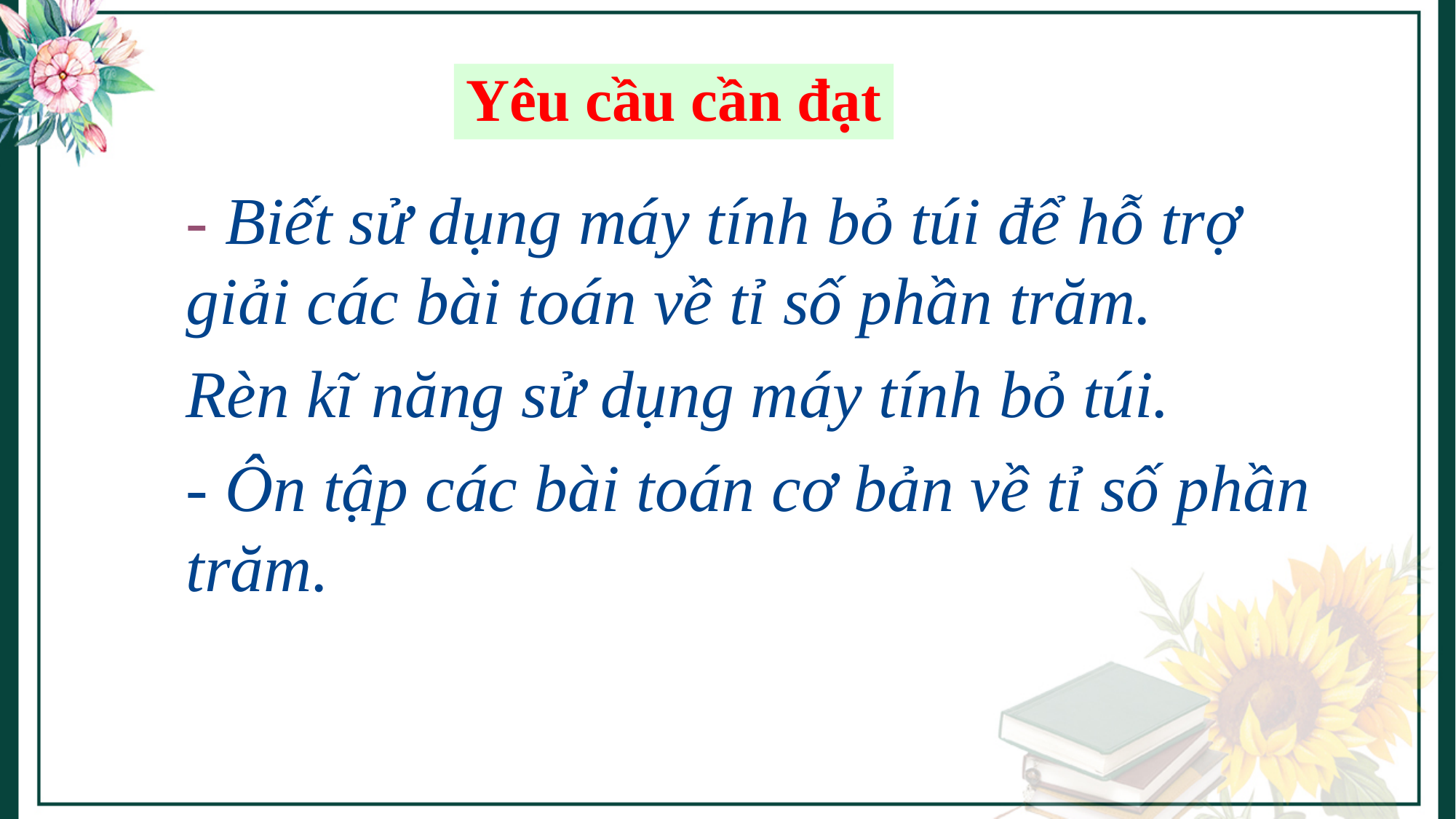

# Yêu cầu cần đạt
- Biết sử dụng máy tính bỏ túi để hỗ trợ giải các bài toán về tỉ số phần trăm.
Rèn kĩ năng sử dụng máy tính bỏ túi.
- Ôn tập các bài toán cơ bản về tỉ số phần trăm.